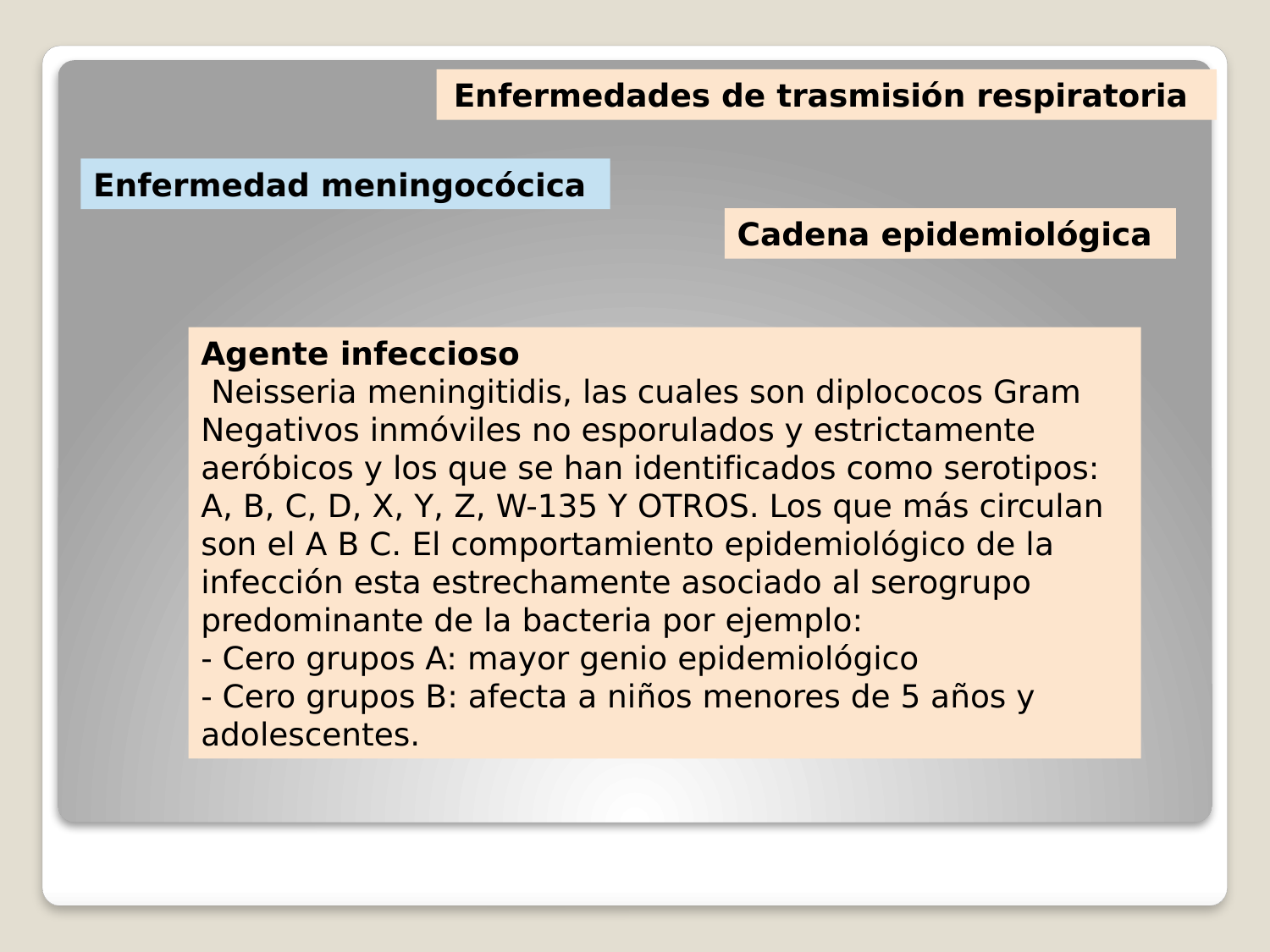

Enfermedades de trasmisión respiratoria
Enfermedad meningocócica
Cadena epidemiológica
Agente infeccioso
 Neisseria meningitidis, las cuales son diplococos Gram Negativos inmóviles no esporulados y estrictamente aeróbicos y los que se han identificados como serotipos: A, B, C, D, X, Y, Z, W-135 Y OTROS. Los que más circulan son el A B C. El comportamiento epidemiológico de la infección esta estrechamente asociado al serogrupo predominante de la bacteria por ejemplo:
- Cero grupos A: mayor genio epidemiológico
- Cero grupos B: afecta a niños menores de 5 años y adolescentes.